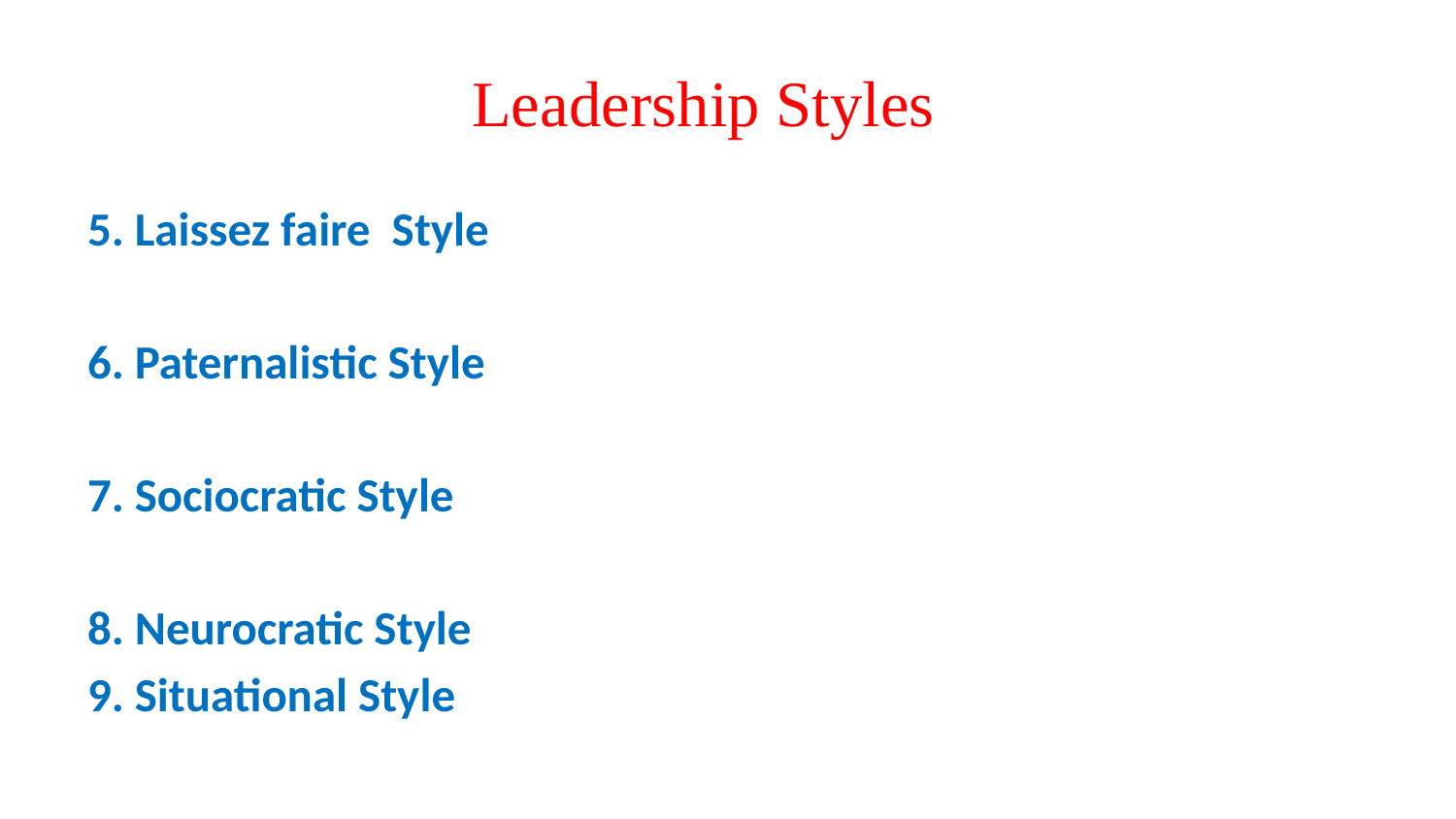

# Leadership Styles
5. Laissez faire  Style

6. Paternalistic Style

7. Sociocratic Style

8. Neurocratic Style
9. Situational Style